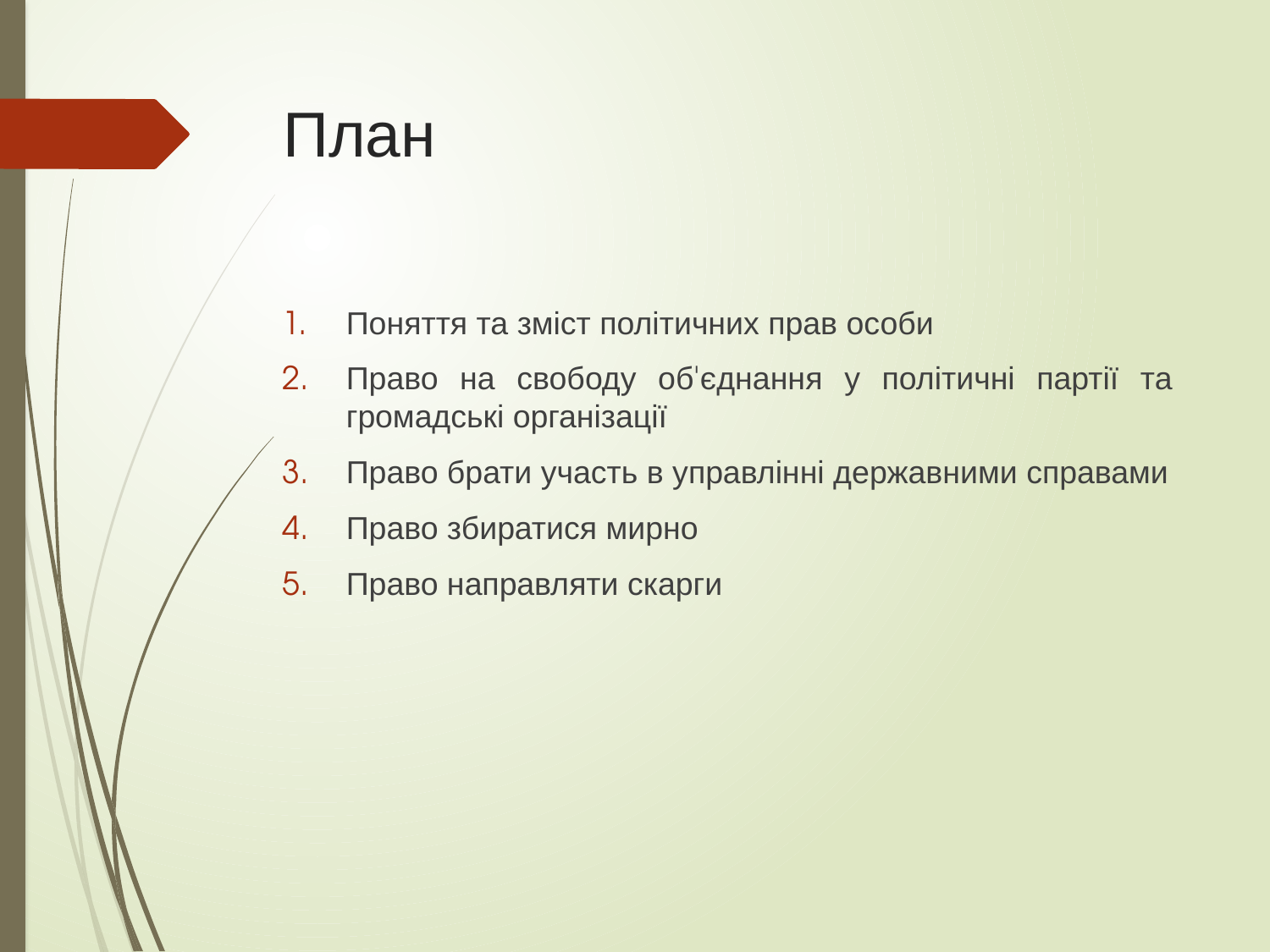

# План
Поняття та зміст політичних прав особи
Право на свободу об'єднання у політичні партії та громадські організації
Право брати участь в управлінні державними справами
Право збиратися мирно
Право направляти скарги